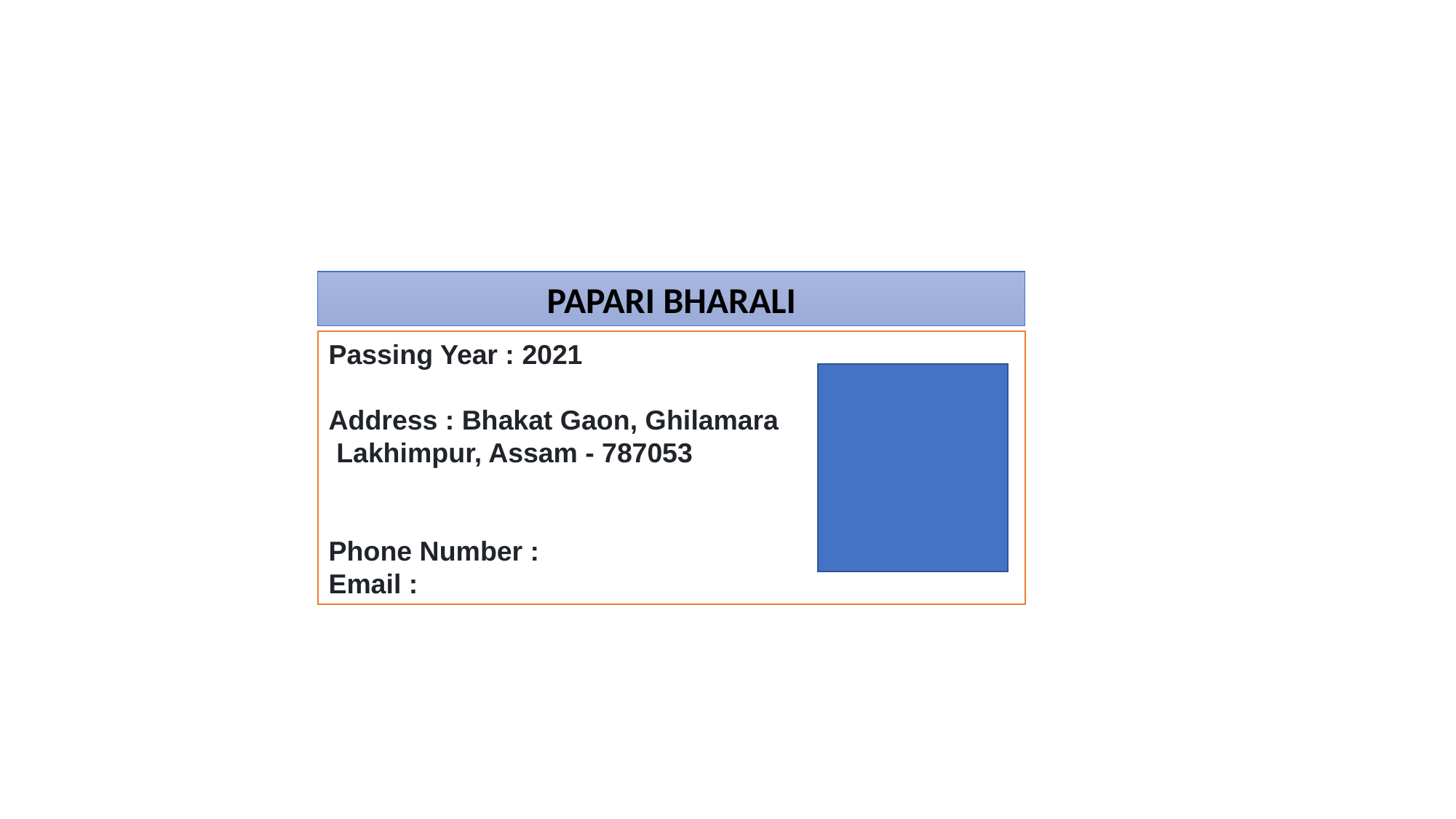

PAPARI BHARALI
Passing Year : 2021

Address : Bhakat Gaon, Ghilamara
 Lakhimpur, Assam - 787053

Phone Number :
Email :